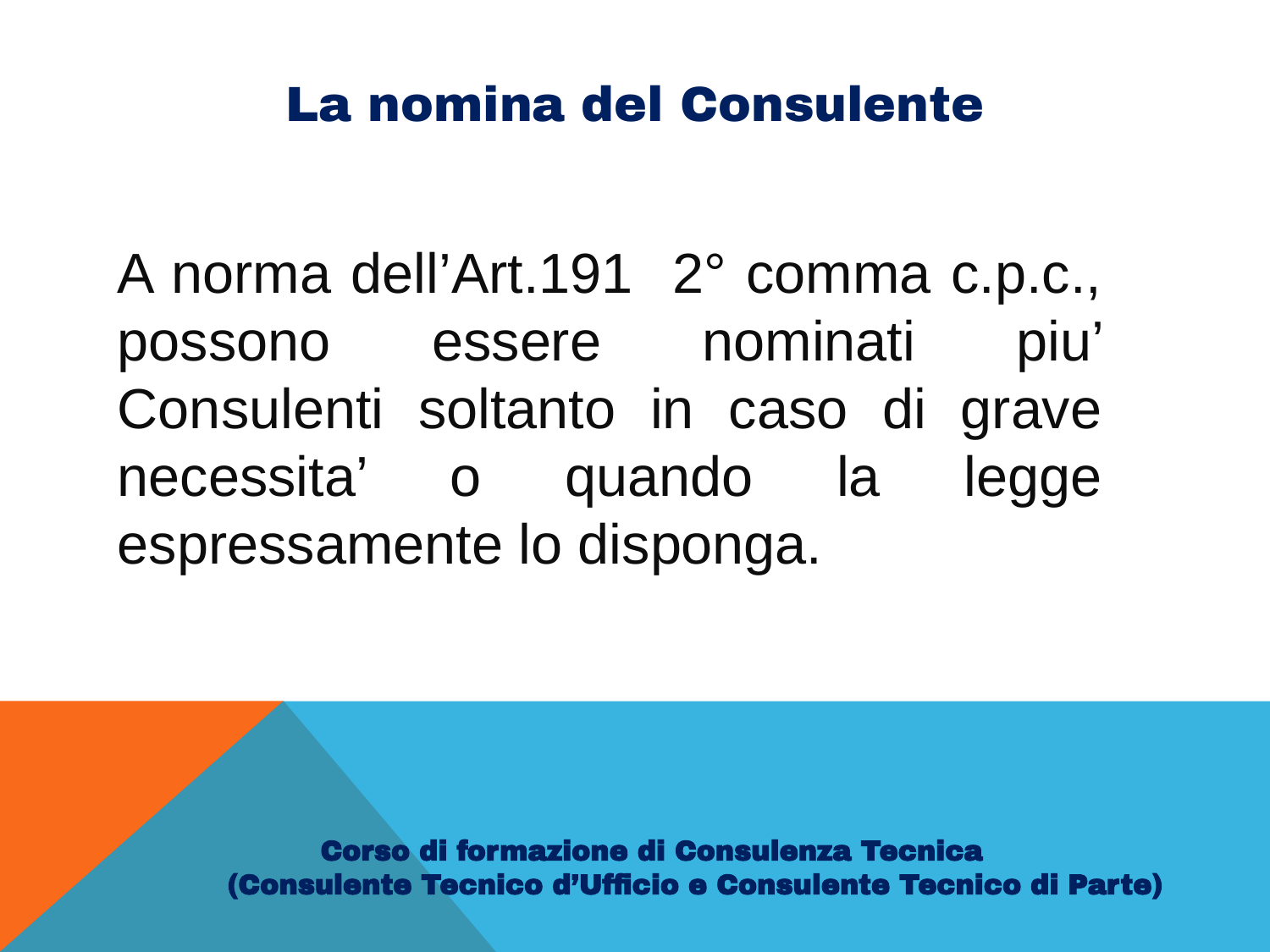

La nomina del Consulente

A norma dell’Art.191  2° comma c.p.c., possono essere nominati piu’ Consulenti soltanto in caso di grave necessita’ o quando la legge espressamente lo disponga.

          Corso di formazione di Consulenza Tecnica
(Consulente Tecnico d’Ufficio e Consulente Tecnico di Parte)